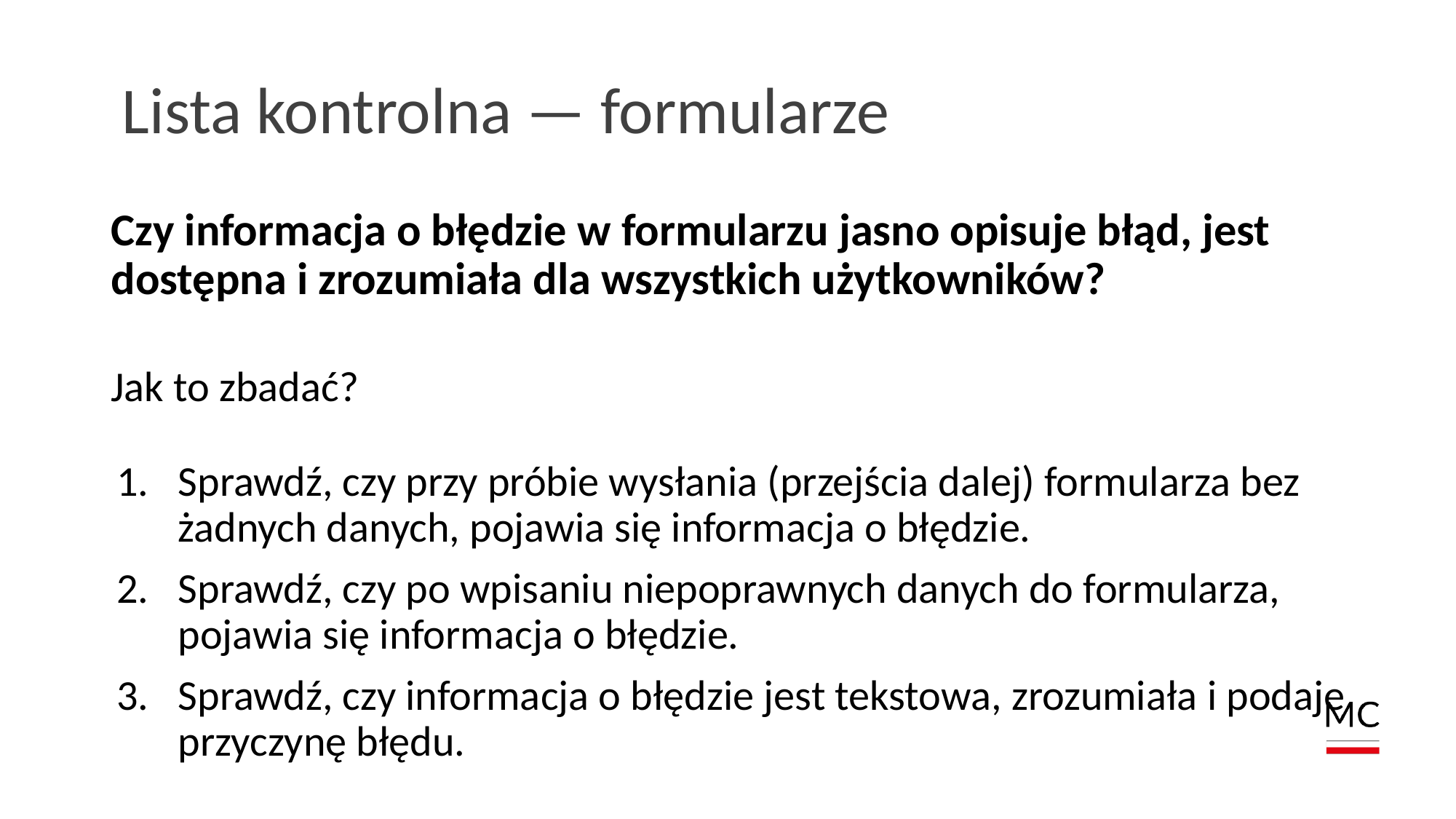

# Lista kontrolna — formularze
Czy informacja o błędzie w formularzu jasno opisuje błąd, jest dostępna i zrozumiała dla wszystkich użytkowników?
Jak to zbadać?
Sprawdź, czy przy próbie wysłania (przejścia dalej) formularza bez żadnych danych, pojawia się informacja o błędzie.
Sprawdź, czy po wpisaniu niepoprawnych danych do formularza, pojawia się informacja o błędzie.
Sprawdź, czy informacja o błędzie jest tekstowa, zrozumiała i podaje przyczynę błędu.